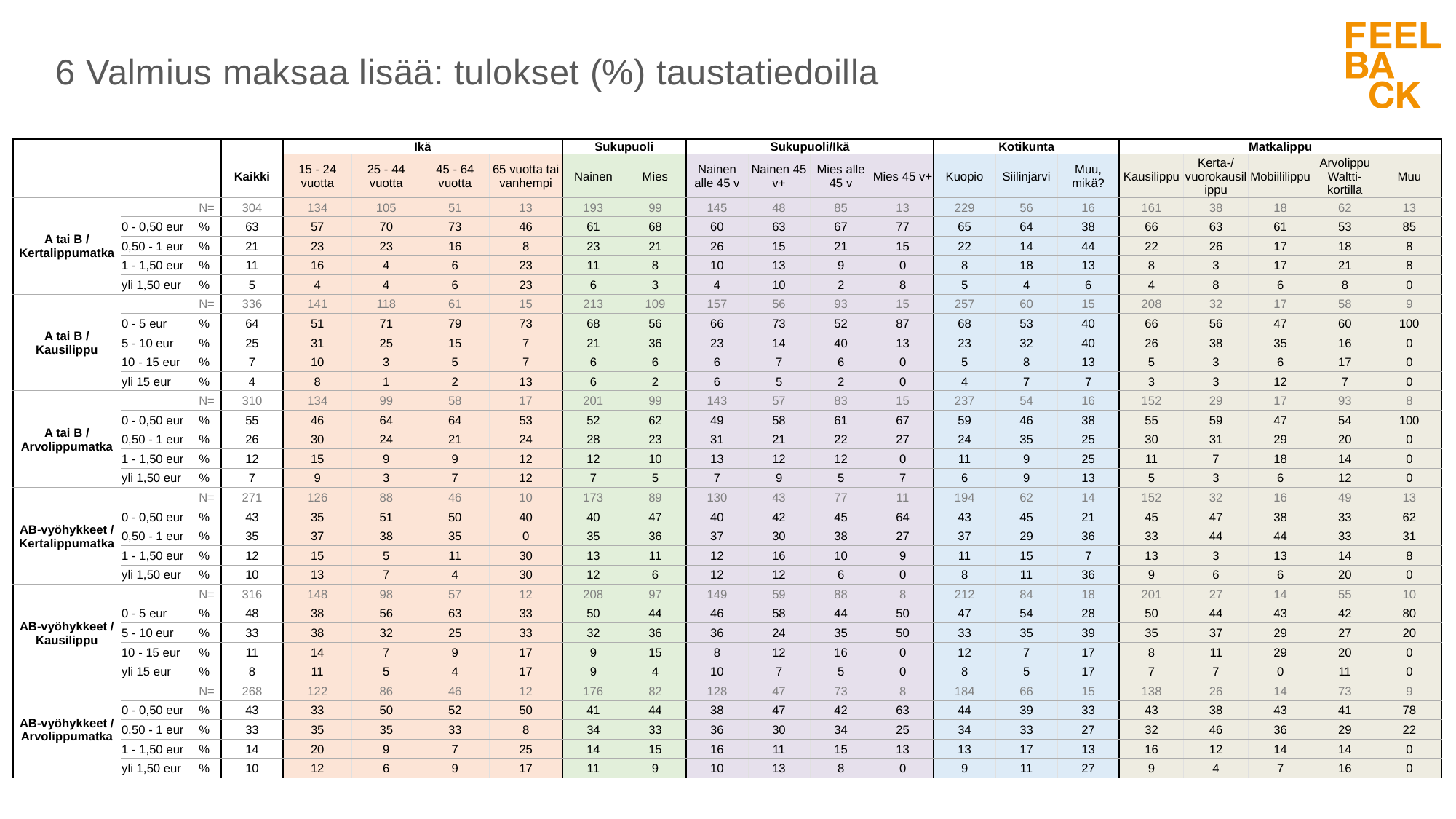

# 6 Valmius maksaa lisää: tulokset (%) taustatiedoilla
|  |  |  |  | Ikä |  |  |  | Sukupuoli |  | Sukupuoli/Ikä |  |  |  | Kotikunta |  |  | Matkalippu |  |  |  |  |
| --- | --- | --- | --- | --- | --- | --- | --- | --- | --- | --- | --- | --- | --- | --- | --- | --- | --- | --- | --- | --- | --- |
|  |  |  | Kaikki | 15 - 24 vuotta | 25 - 44 vuotta | 45 - 64 vuotta | 65 vuotta tai vanhempi | Nainen | Mies | Nainen alle 45 v | Nainen 45 v+ | Mies alle 45 v | Mies 45 v+ | Kuopio | Siilinjärvi | Muu, mikä? | Kausilippu | Kerta-/vuorokausilippu | Mobiililippu | Arvolippu Waltti-kortilla | Muu |
| A tai B / Kertalippumatka |  | N= | 304 | 134 | 105 | 51 | 13 | 193 | 99 | 145 | 48 | 85 | 13 | 229 | 56 | 16 | 161 | 38 | 18 | 62 | 13 |
|  | 0 - 0,50 eur | % | 63 | 57 | 70 | 73 | 46 | 61 | 68 | 60 | 63 | 67 | 77 | 65 | 64 | 38 | 66 | 63 | 61 | 53 | 85 |
|  | 0,50 - 1 eur | % | 21 | 23 | 23 | 16 | 8 | 23 | 21 | 26 | 15 | 21 | 15 | 22 | 14 | 44 | 22 | 26 | 17 | 18 | 8 |
|  | 1 - 1,50 eur | % | 11 | 16 | 4 | 6 | 23 | 11 | 8 | 10 | 13 | 9 | 0 | 8 | 18 | 13 | 8 | 3 | 17 | 21 | 8 |
|  | yli 1,50 eur | % | 5 | 4 | 4 | 6 | 23 | 6 | 3 | 4 | 10 | 2 | 8 | 5 | 4 | 6 | 4 | 8 | 6 | 8 | 0 |
| A tai B / Kausilippu |  | N= | 336 | 141 | 118 | 61 | 15 | 213 | 109 | 157 | 56 | 93 | 15 | 257 | 60 | 15 | 208 | 32 | 17 | 58 | 9 |
|  | 0 - 5 eur | % | 64 | 51 | 71 | 79 | 73 | 68 | 56 | 66 | 73 | 52 | 87 | 68 | 53 | 40 | 66 | 56 | 47 | 60 | 100 |
|  | 5 - 10 eur | % | 25 | 31 | 25 | 15 | 7 | 21 | 36 | 23 | 14 | 40 | 13 | 23 | 32 | 40 | 26 | 38 | 35 | 16 | 0 |
|  | 10 - 15 eur | % | 7 | 10 | 3 | 5 | 7 | 6 | 6 | 6 | 7 | 6 | 0 | 5 | 8 | 13 | 5 | 3 | 6 | 17 | 0 |
|  | yli 15 eur | % | 4 | 8 | 1 | 2 | 13 | 6 | 2 | 6 | 5 | 2 | 0 | 4 | 7 | 7 | 3 | 3 | 12 | 7 | 0 |
| A tai B / Arvolippumatka |  | N= | 310 | 134 | 99 | 58 | 17 | 201 | 99 | 143 | 57 | 83 | 15 | 237 | 54 | 16 | 152 | 29 | 17 | 93 | 8 |
|  | 0 - 0,50 eur | % | 55 | 46 | 64 | 64 | 53 | 52 | 62 | 49 | 58 | 61 | 67 | 59 | 46 | 38 | 55 | 59 | 47 | 54 | 100 |
|  | 0,50 - 1 eur | % | 26 | 30 | 24 | 21 | 24 | 28 | 23 | 31 | 21 | 22 | 27 | 24 | 35 | 25 | 30 | 31 | 29 | 20 | 0 |
|  | 1 - 1,50 eur | % | 12 | 15 | 9 | 9 | 12 | 12 | 10 | 13 | 12 | 12 | 0 | 11 | 9 | 25 | 11 | 7 | 18 | 14 | 0 |
|  | yli 1,50 eur | % | 7 | 9 | 3 | 7 | 12 | 7 | 5 | 7 | 9 | 5 | 7 | 6 | 9 | 13 | 5 | 3 | 6 | 12 | 0 |
| AB-vyöhykkeet / Kertalippumatka |  | N= | 271 | 126 | 88 | 46 | 10 | 173 | 89 | 130 | 43 | 77 | 11 | 194 | 62 | 14 | 152 | 32 | 16 | 49 | 13 |
|  | 0 - 0,50 eur | % | 43 | 35 | 51 | 50 | 40 | 40 | 47 | 40 | 42 | 45 | 64 | 43 | 45 | 21 | 45 | 47 | 38 | 33 | 62 |
|  | 0,50 - 1 eur | % | 35 | 37 | 38 | 35 | 0 | 35 | 36 | 37 | 30 | 38 | 27 | 37 | 29 | 36 | 33 | 44 | 44 | 33 | 31 |
|  | 1 - 1,50 eur | % | 12 | 15 | 5 | 11 | 30 | 13 | 11 | 12 | 16 | 10 | 9 | 11 | 15 | 7 | 13 | 3 | 13 | 14 | 8 |
|  | yli 1,50 eur | % | 10 | 13 | 7 | 4 | 30 | 12 | 6 | 12 | 12 | 6 | 0 | 8 | 11 | 36 | 9 | 6 | 6 | 20 | 0 |
| AB-vyöhykkeet / Kausilippu |  | N= | 316 | 148 | 98 | 57 | 12 | 208 | 97 | 149 | 59 | 88 | 8 | 212 | 84 | 18 | 201 | 27 | 14 | 55 | 10 |
|  | 0 - 5 eur | % | 48 | 38 | 56 | 63 | 33 | 50 | 44 | 46 | 58 | 44 | 50 | 47 | 54 | 28 | 50 | 44 | 43 | 42 | 80 |
|  | 5 - 10 eur | % | 33 | 38 | 32 | 25 | 33 | 32 | 36 | 36 | 24 | 35 | 50 | 33 | 35 | 39 | 35 | 37 | 29 | 27 | 20 |
|  | 10 - 15 eur | % | 11 | 14 | 7 | 9 | 17 | 9 | 15 | 8 | 12 | 16 | 0 | 12 | 7 | 17 | 8 | 11 | 29 | 20 | 0 |
|  | yli 15 eur | % | 8 | 11 | 5 | 4 | 17 | 9 | 4 | 10 | 7 | 5 | 0 | 8 | 5 | 17 | 7 | 7 | 0 | 11 | 0 |
| AB-vyöhykkeet / Arvolippumatka |  | N= | 268 | 122 | 86 | 46 | 12 | 176 | 82 | 128 | 47 | 73 | 8 | 184 | 66 | 15 | 138 | 26 | 14 | 73 | 9 |
|  | 0 - 0,50 eur | % | 43 | 33 | 50 | 52 | 50 | 41 | 44 | 38 | 47 | 42 | 63 | 44 | 39 | 33 | 43 | 38 | 43 | 41 | 78 |
|  | 0,50 - 1 eur | % | 33 | 35 | 35 | 33 | 8 | 34 | 33 | 36 | 30 | 34 | 25 | 34 | 33 | 27 | 32 | 46 | 36 | 29 | 22 |
|  | 1 - 1,50 eur | % | 14 | 20 | 9 | 7 | 25 | 14 | 15 | 16 | 11 | 15 | 13 | 13 | 17 | 13 | 16 | 12 | 14 | 14 | 0 |
|  | yli 1,50 eur | % | 10 | 12 | 6 | 9 | 17 | 11 | 9 | 10 | 13 | 8 | 0 | 9 | 11 | 27 | 9 | 4 | 7 | 16 | 0 |